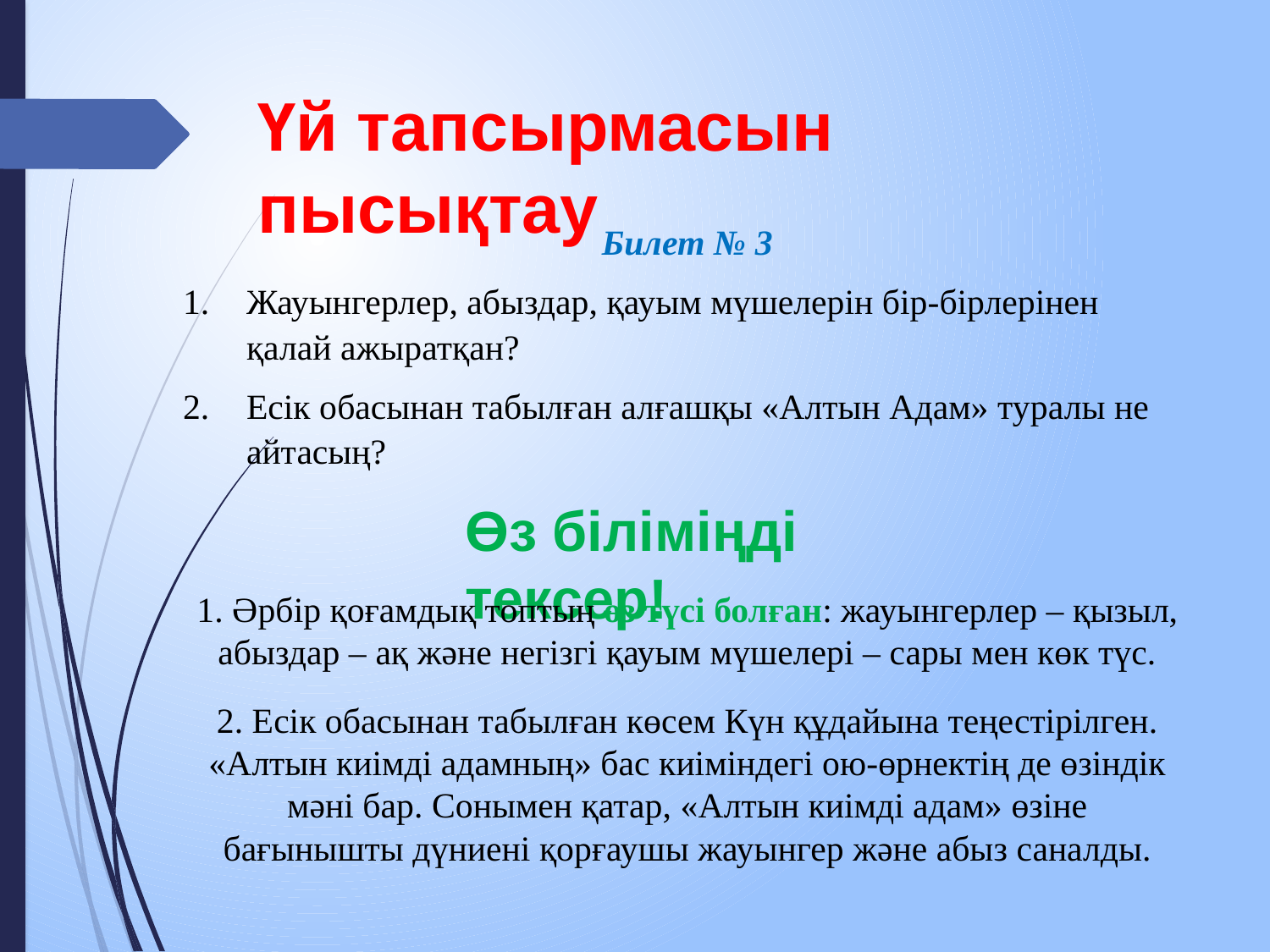

# Үй тапсырмасын пысықтау
Билет № 3
Жауынгерлер, абыздар, қауым мүшелерін бір-бірлерінен қалай ажыратқан?
Есік обасынан табылған алғашқы «Алтын Адам» туралы не айтасың?
Өз біліміңді тексер!
1. Әрбір қоғамдық топтың өз түсі болған: жауынгерлер – қызыл, абыздар – ақ және негізгі қауым мүшелері – сары мен көк түс.
2. Есік обасынан табылған көсем Күн құдайына теңестірілген. «Алтын киімді адамның» бас киіміндегі ою-өрнектің де өзіндік мәні бар. Сонымен қатар, «Алтын киімді адам» өзіне бағынышты дүниені қорғаушы жауынгер және абыз саналды.